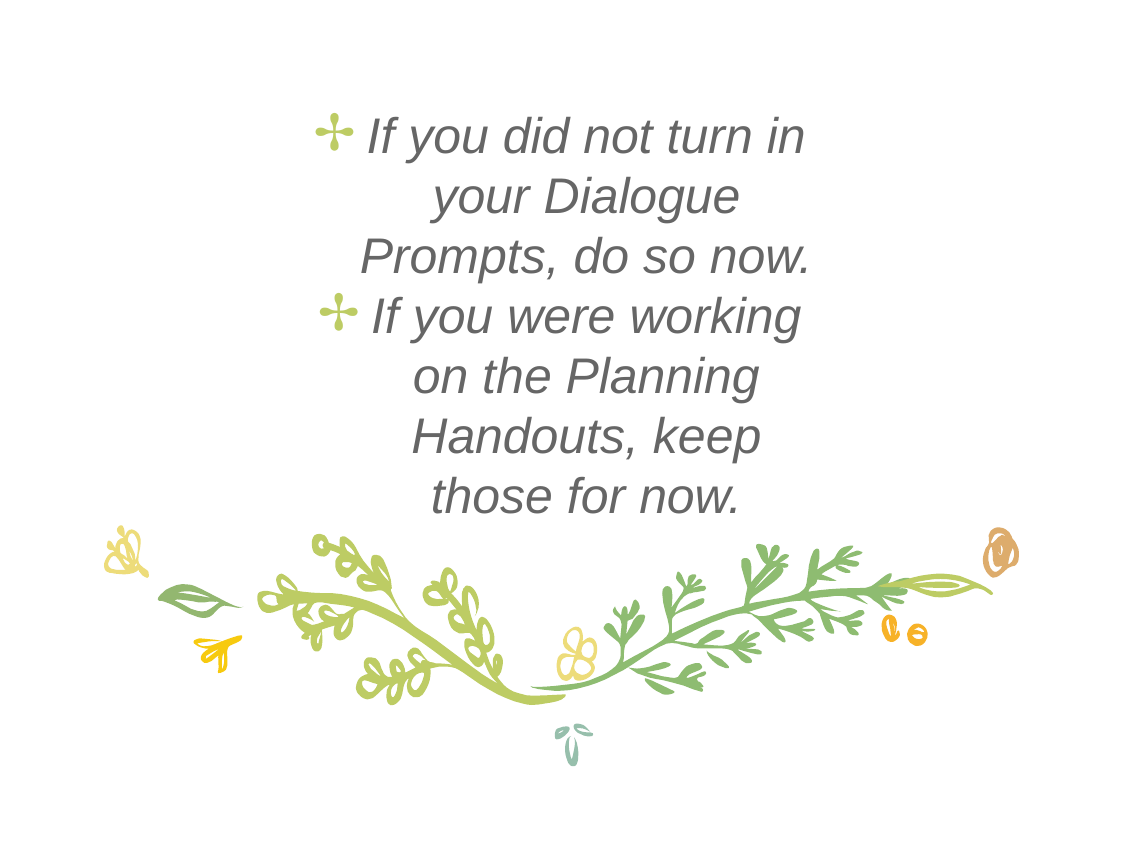

Closure

If you did not turn in your Dialogue Prompts, do so now.
If you were working on the Planning Handouts, keep those for now.